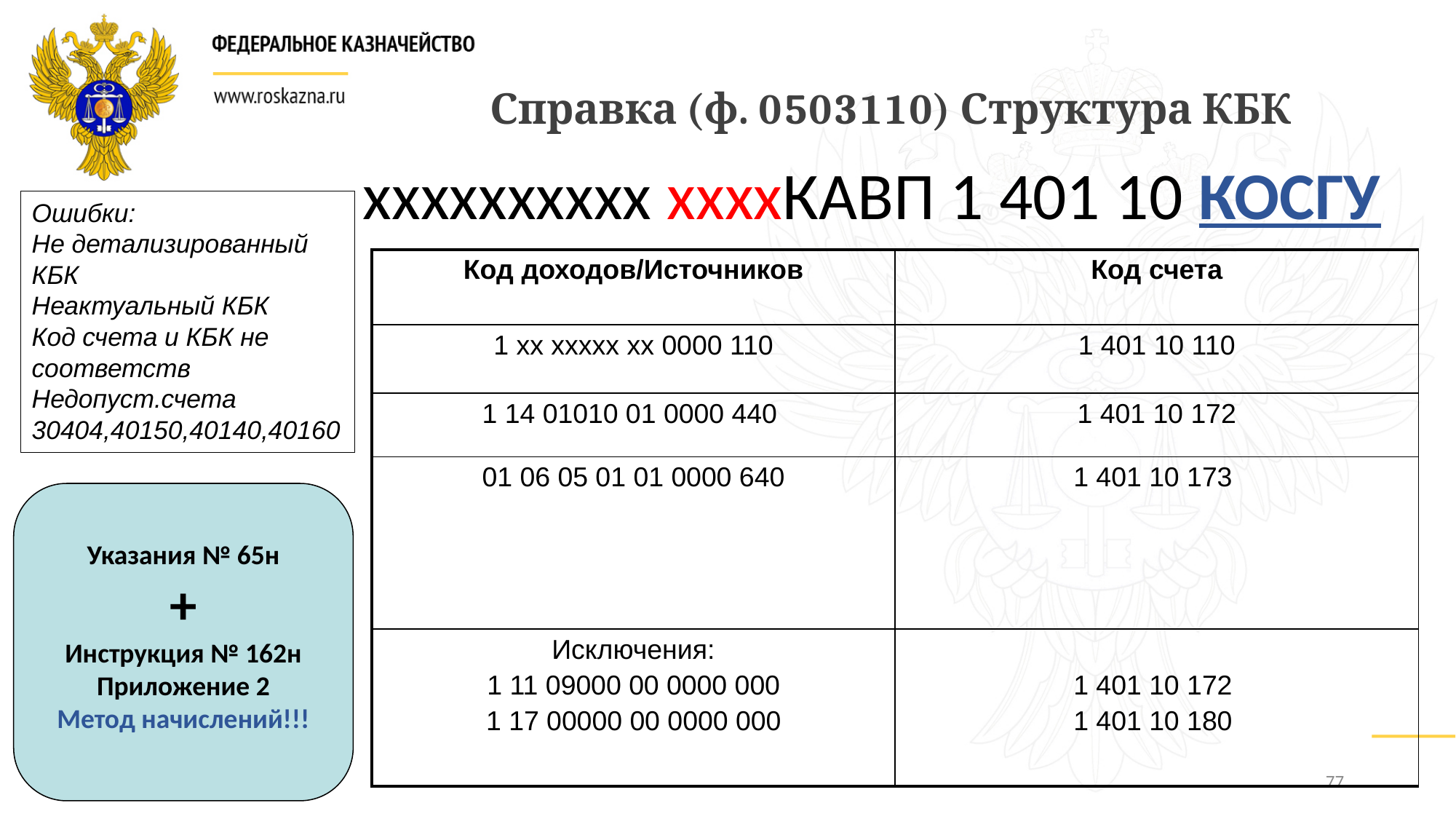

Справка (ф. 0503110) Структура КБК
хххххххххх ххххКАВП 1 401 10 КОСГУ
Ошибки:
Не детализированный КБК
Неактуальный КБК
Код счета и КБК не соответств
Недопуст.счета 30404,40150,40140,40160
| Код доходов/Источников | Код счета |
| --- | --- |
| 1 хх ххххх хх 0000 110 | 1 401 10 110 |
| 1 14 01010 01 0000 440 | 1 401 10 172 |
| 01 06 05 01 01 0000 640 | 1 401 10 173 |
| Исключения: 1 11 09000 00 0000 000 1 17 00000 00 0000 000 | 1 401 10 172 1 401 10 180 |

Указания № 65н
+
Инструкция № 162н Приложение 2
Метод начислений!!!
77